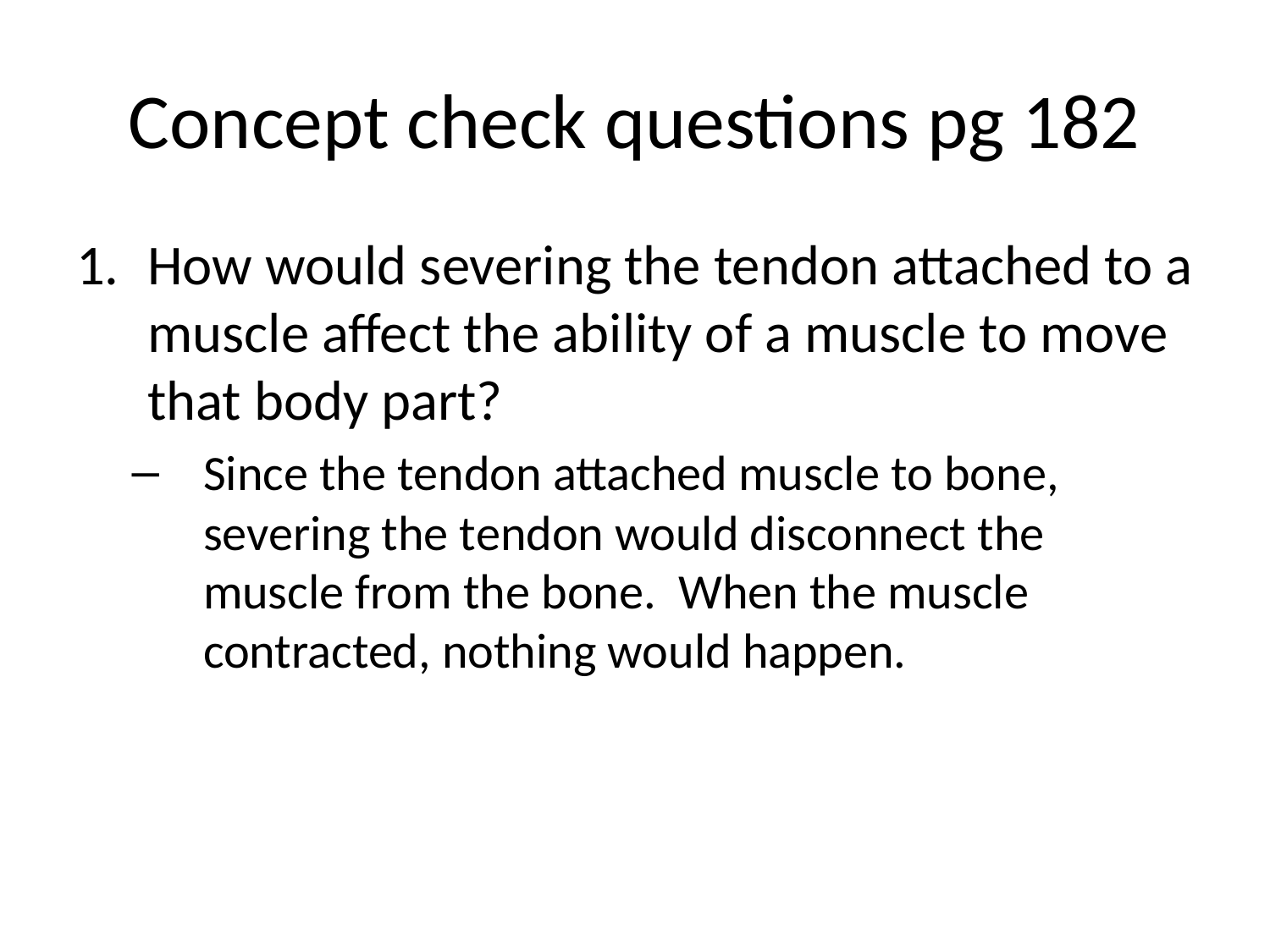

# Concept check questions pg 182
How would severing the tendon attached to a muscle affect the ability of a muscle to move that body part?
Since the tendon attached muscle to bone, severing the tendon would disconnect the muscle from the bone.  When the muscle contracted, nothing would happen.